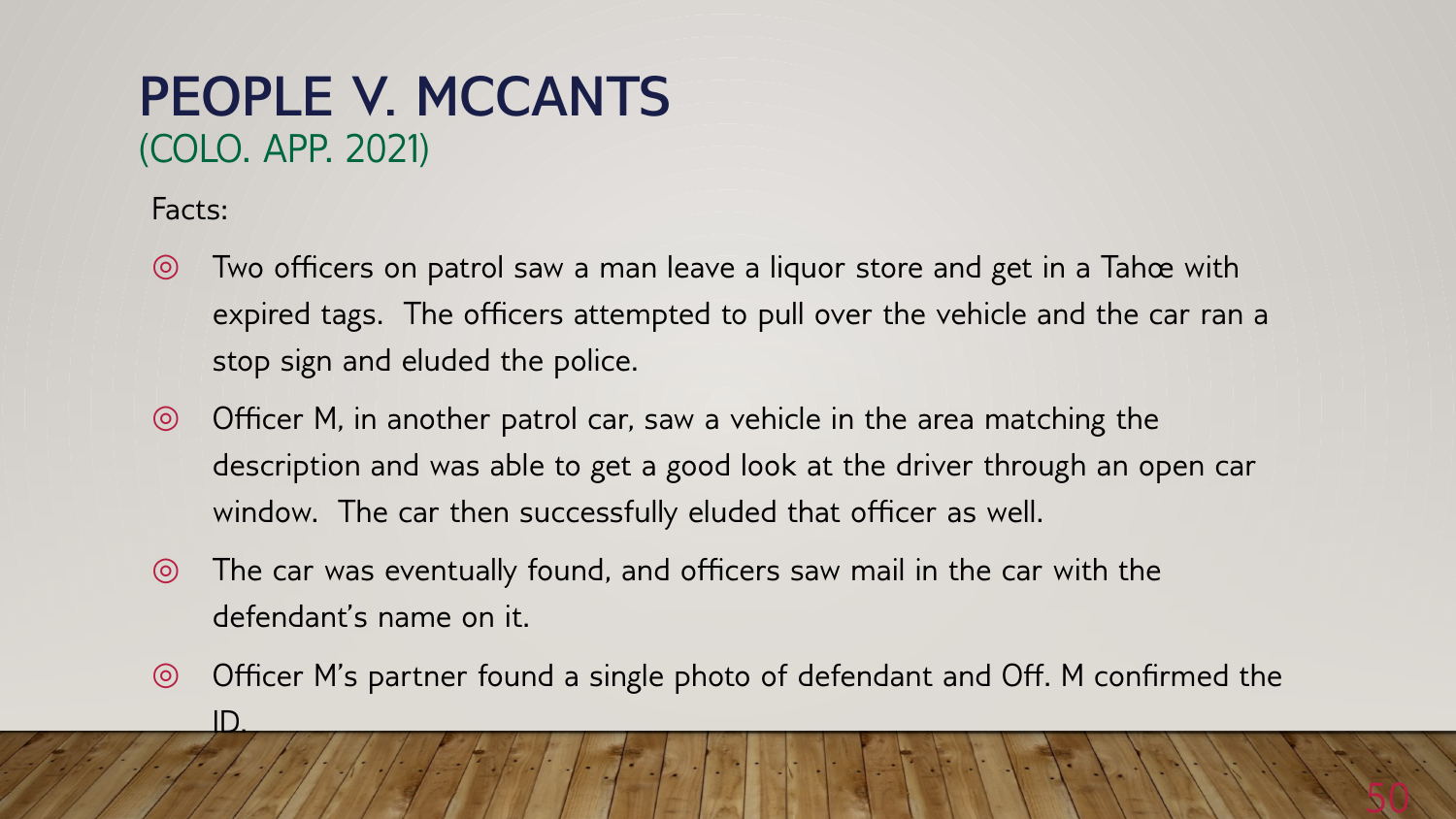

# People v. McCants (Colo. App. 2021)
Facts:
Two officers on patrol saw a man leave a liquor store and get in a Tahoe with expired tags.  The officers attempted to pull over the vehicle and the car ran a stop sign and eluded the police.
Officer M, in another patrol car, saw a vehicle in the area matching the description and was able to get a good look at the driver through an open car window.  The car then successfully eluded that officer as well.
The car was eventually found, and officers saw mail in the car with the defendant’s name on it.
Officer M’s partner found a single photo of defendant and Off. M confirmed the ID.
50